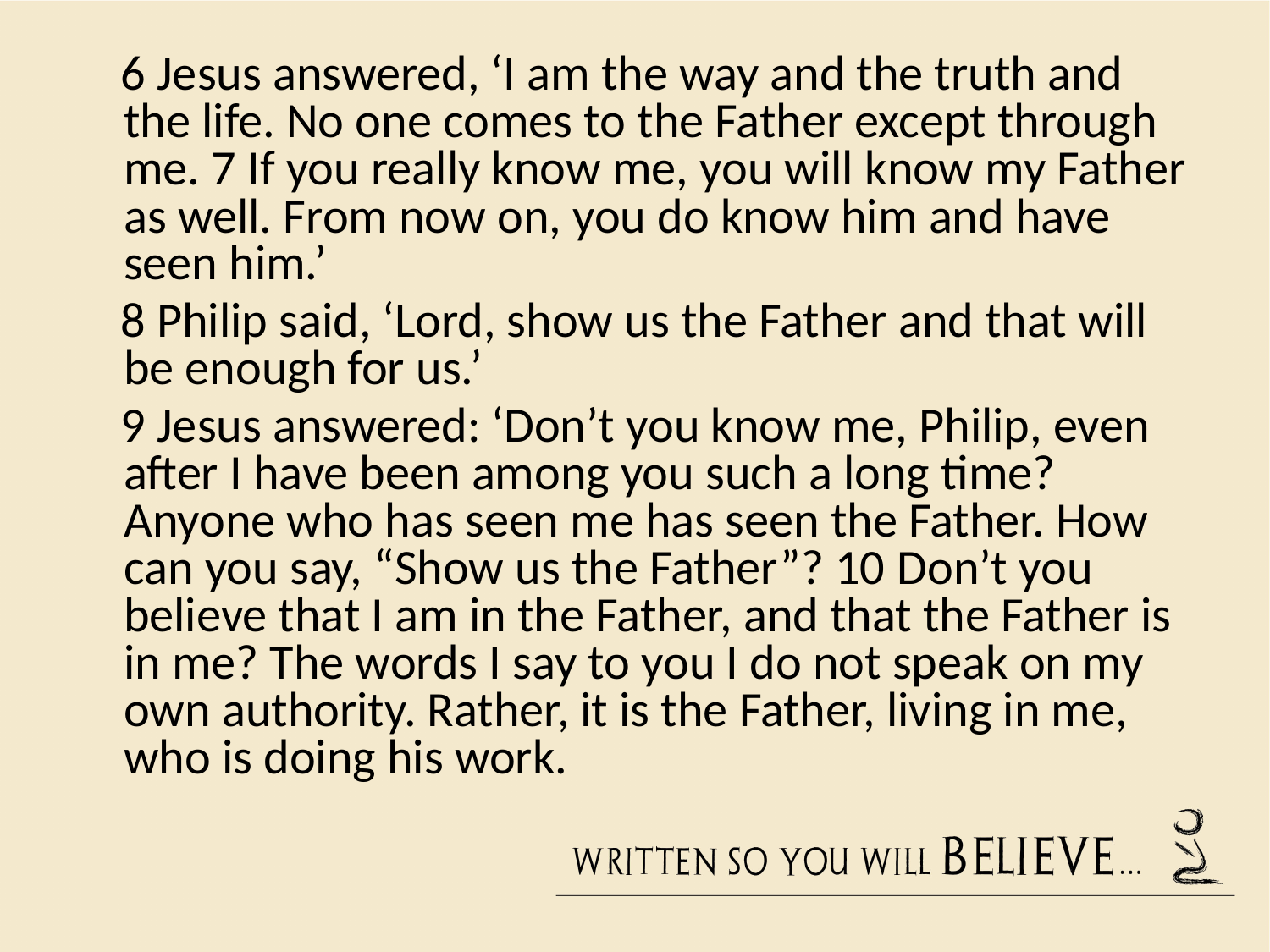

#
    6 Jesus answered, ‘I am the way and the truth and the life. No one comes to the Father except through me. 7 If you really know me, you will know my Father as well. From now on, you do know him and have seen him.’
    8 Philip said, ‘Lord, show us the Father and that will be enough for us.’
    9 Jesus answered: ‘Don’t you know me, Philip, even after I have been among you such a long time? Anyone who has seen me has seen the Father. How can you say, “Show us the Father”? 10 Don’t you believe that I am in the Father, and that the Father is in me? The words I say to you I do not speak on my own authority. Rather, it is the Father, living in me, who is doing his work.